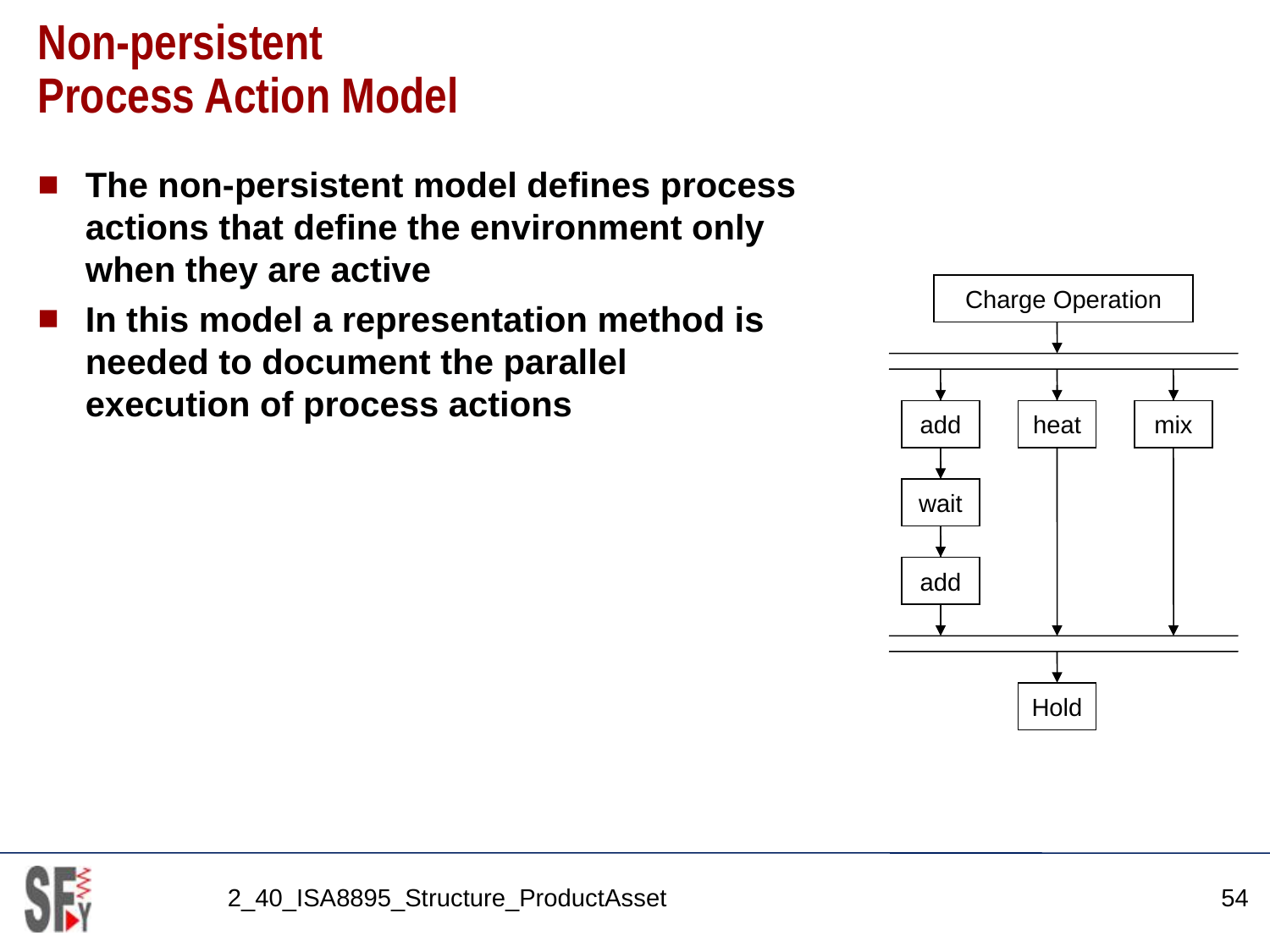

# Non-persistent Process Action Model
The non-persistent model defines process actions that define the environment only when they are active
In this model a representation method is needed to document the parallel execution of process actions
Charge Operation

add
heat
mix

wait

add

Hold
2_40_ISA8895_Structure_ProductAsset
54